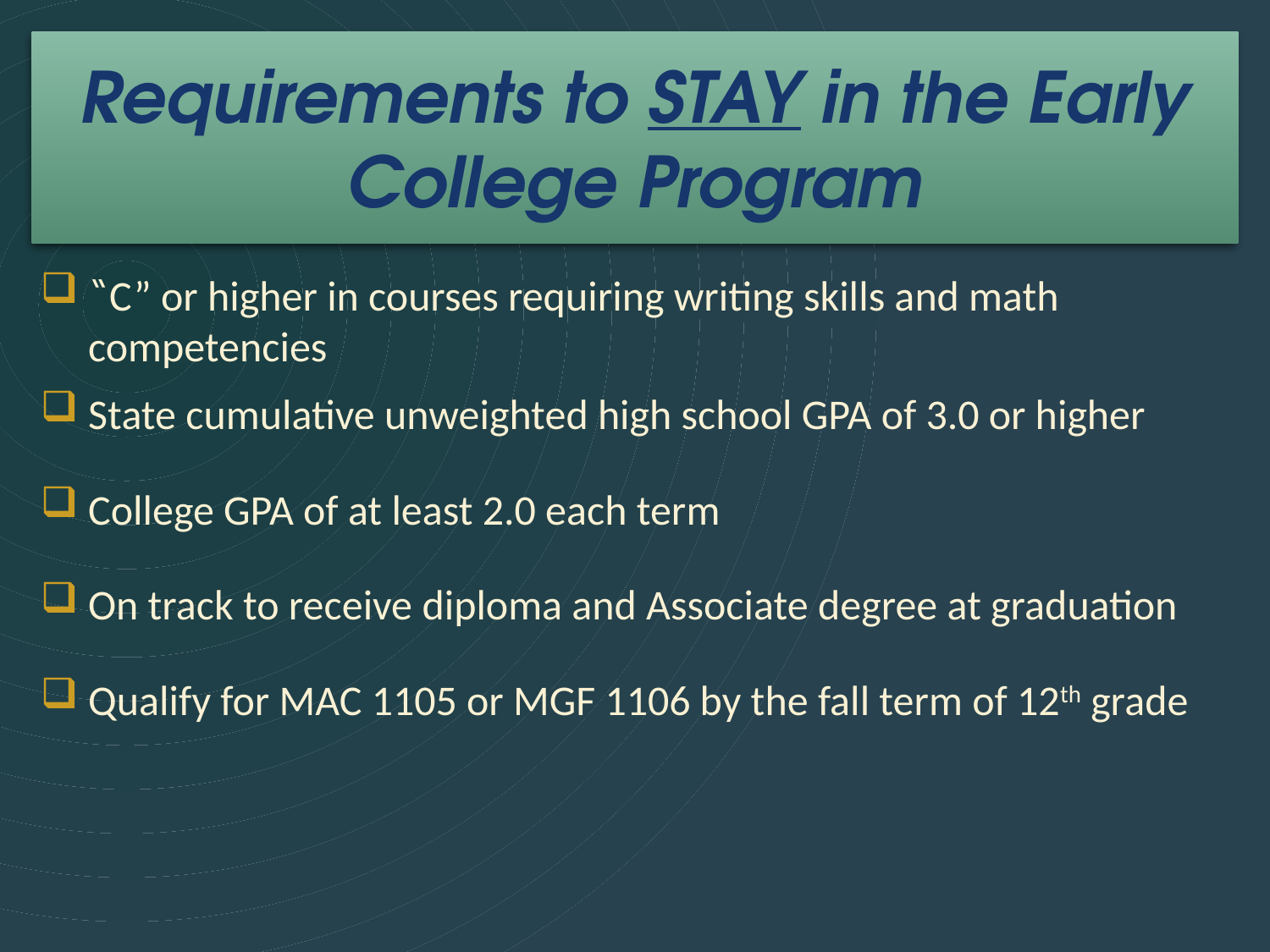

# Requirements to STAY in the Early College Program
“C” or higher in courses requiring writing skills and math competencies
State cumulative unweighted high school GPA of 3.0 or higher
College GPA of at least 2.0 each term
On track to receive diploma and Associate degree at graduation
Qualify for MAC 1105 or MGF 1106 by the fall term of 12th grade